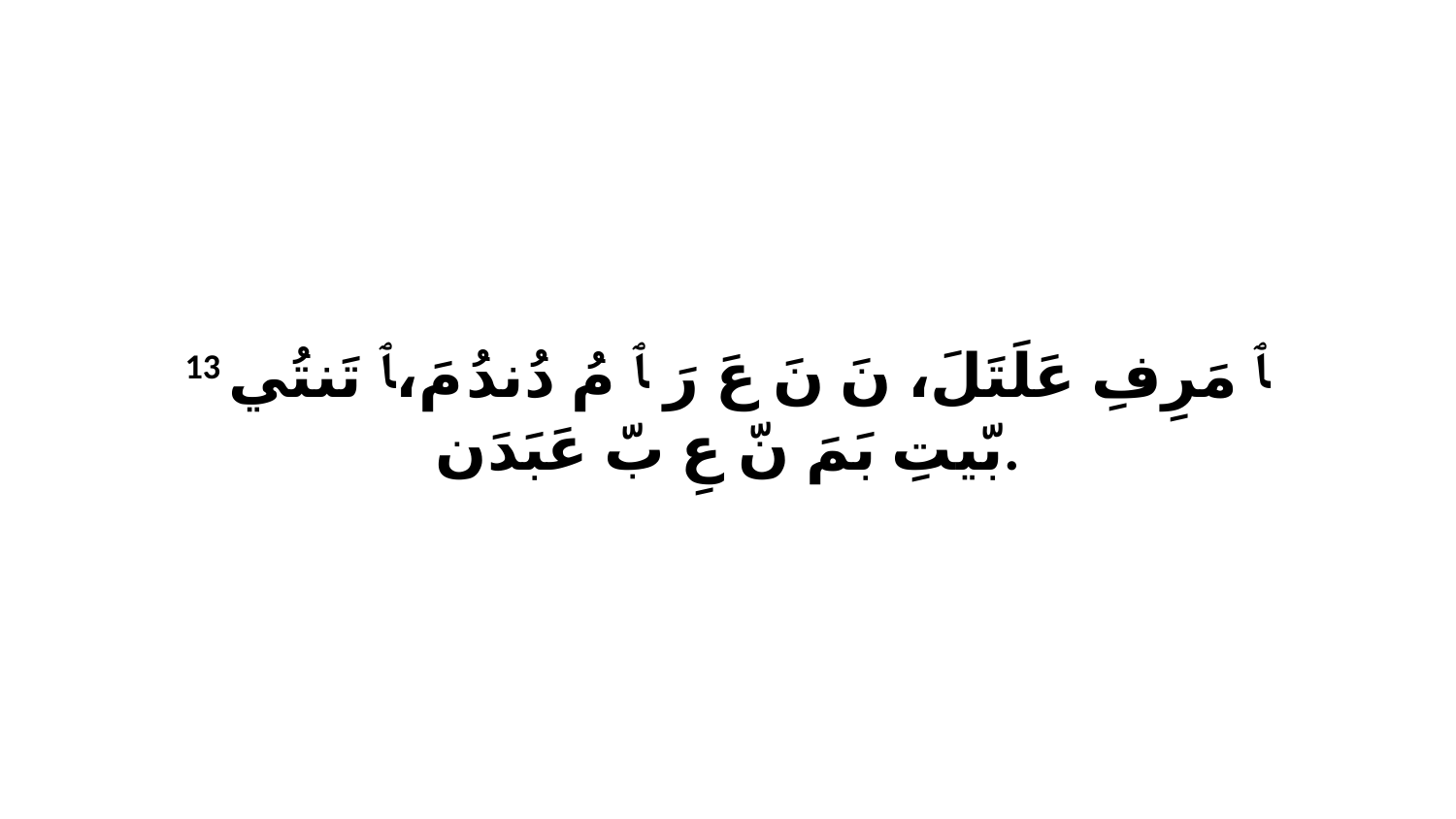

13 ﭑ مَرِفِ عَلَتَلَ، نَ نَ عَ رَ ﭑ مُ دُندُ مَ،ﭑ تَنتُي بّيتِ بَمَ نّ عِ بّ عَبَدَن.